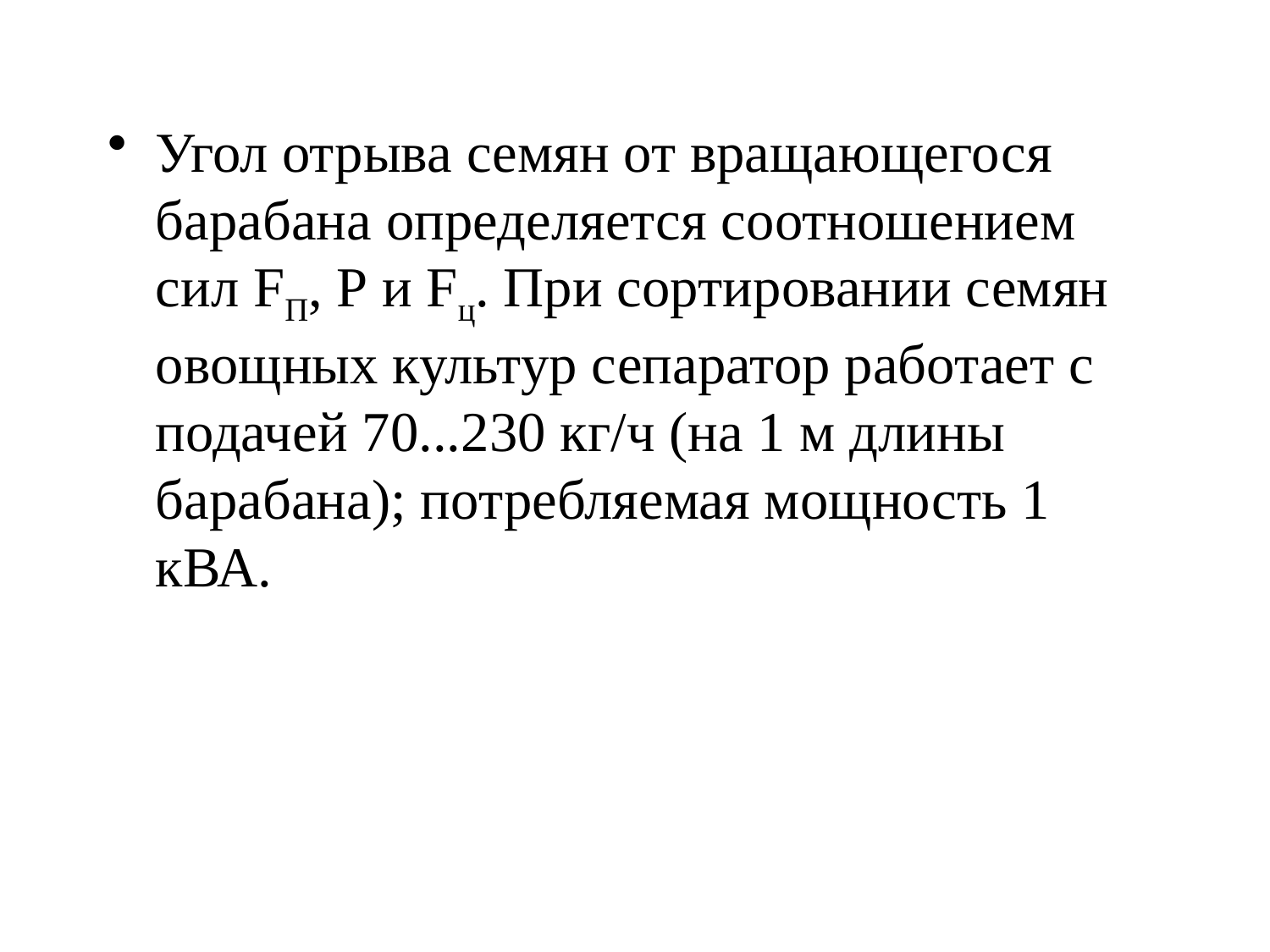

Угол отрыва семян от вращающегося барабана определяется соотношением сил FП, Р и Fц. При сортировании семян овощных культур сепаратор работает с подачей 70...230 кг/ч (на 1 м длины барабана); потребляемая мощность 1 кВА.